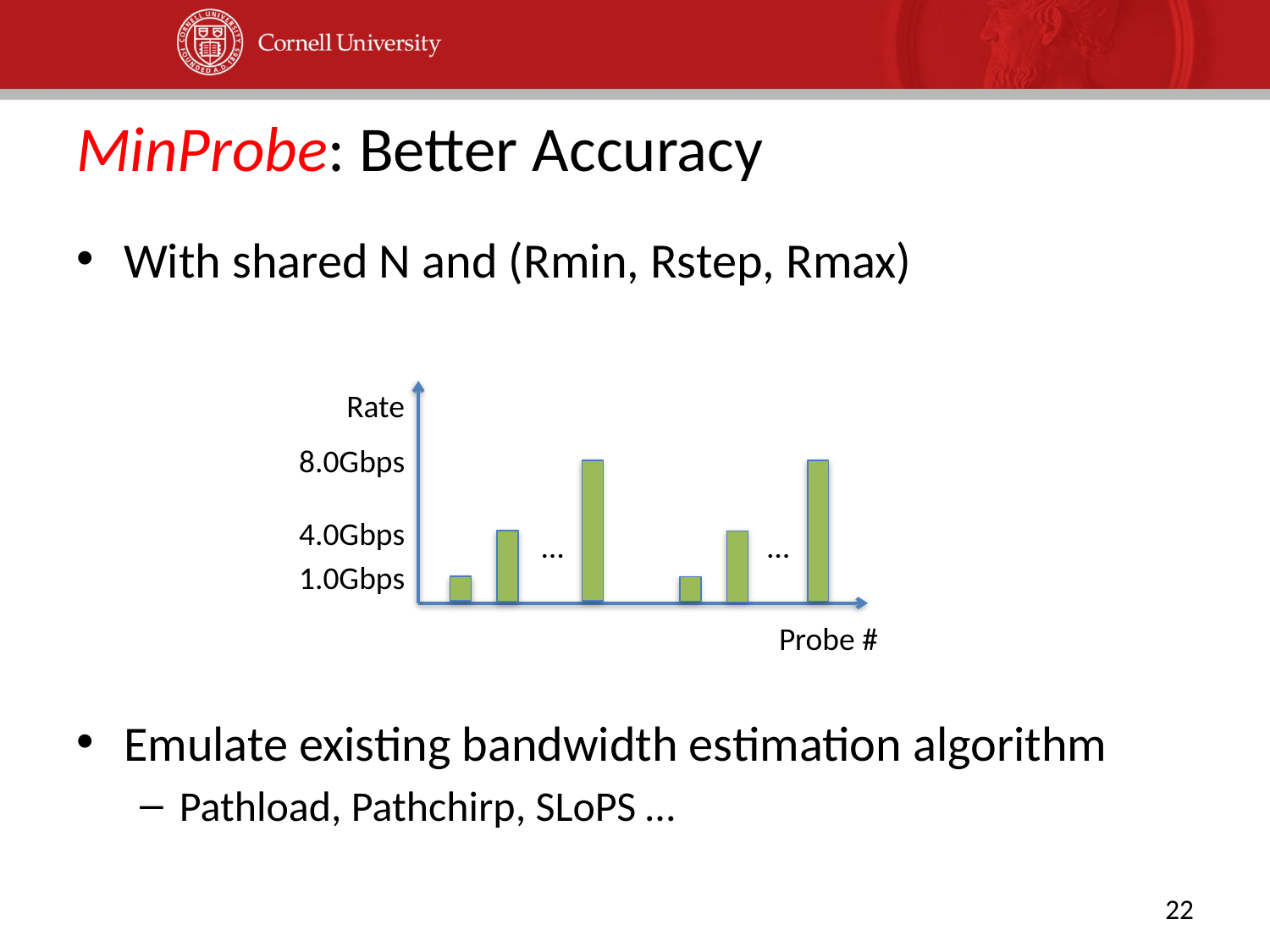

# MinProbe: Better Accuracy
With shared N and (Rmin, Rstep, Rmax)

Emulate existing bandwidth estimation algorithm
Pathload, Pathchirp, SLoPS …

Rate
8.0Gbps

4.0Gbps
…
…

1.0Gbps

Probe #
22